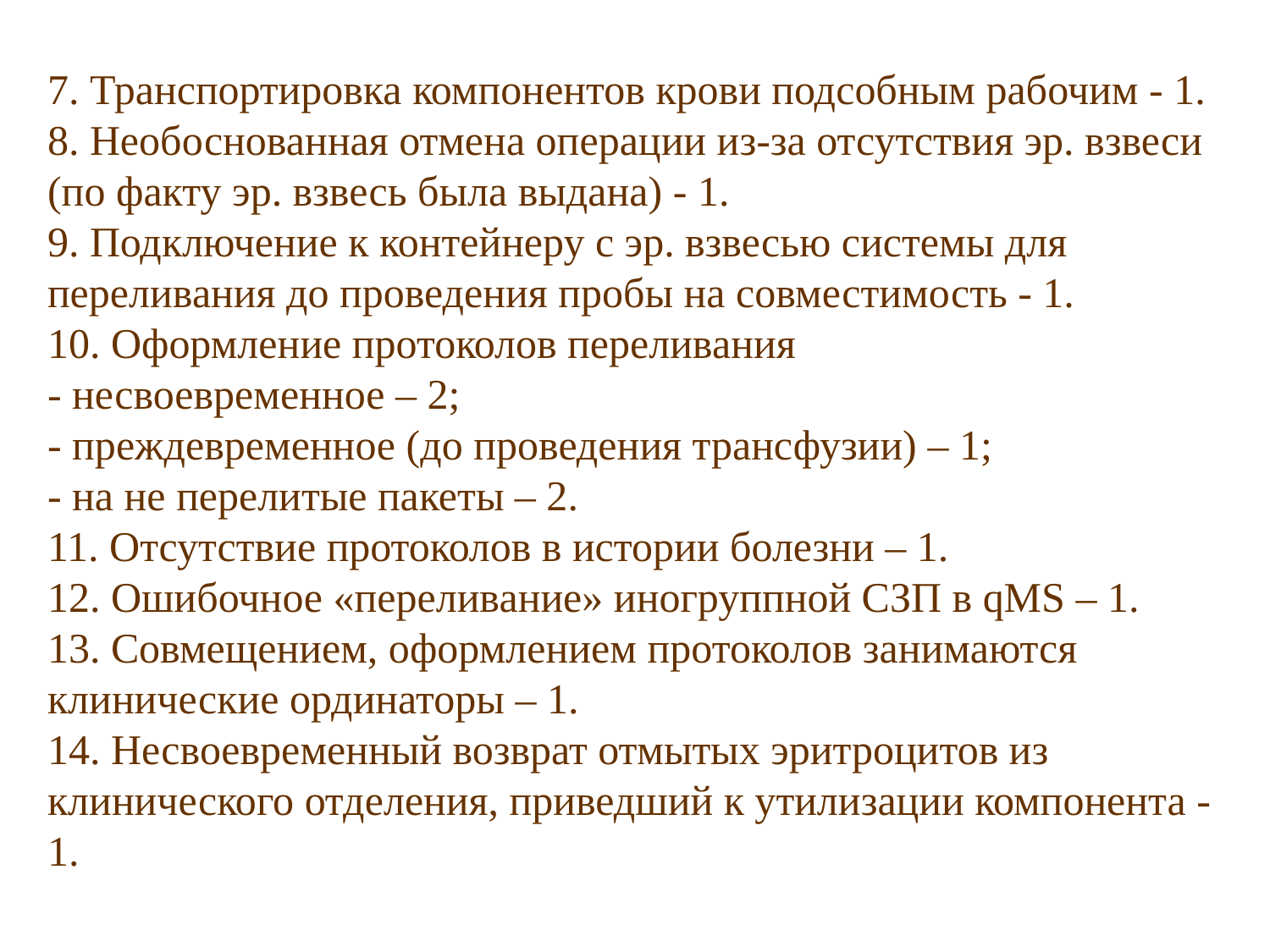

7. Транспортировка компонентов крови подсобным рабочим - 1.
8. Необоснованная отмена операции из-за отсутствия эр. взвеси (по факту эр. взвесь была выдана) - 1.
9. Подключение к контейнеру с эр. взвесью системы для переливания до проведения пробы на совместимость - 1.
10. Оформление протоколов переливания
- несвоевременное – 2;
- преждевременное (до проведения трансфузии) – 1;
- на не перелитые пакеты – 2.
11. Отсутствие протоколов в истории болезни – 1.
12. Ошибочное «переливание» иногруппной СЗП в qMS – 1.
13. Совмещением, оформлением протоколов занимаются клинические ординаторы – 1.
14. Несвоевременный возврат отмытых эритроцитов из клинического отделения, приведший к утилизации компонента - 1.